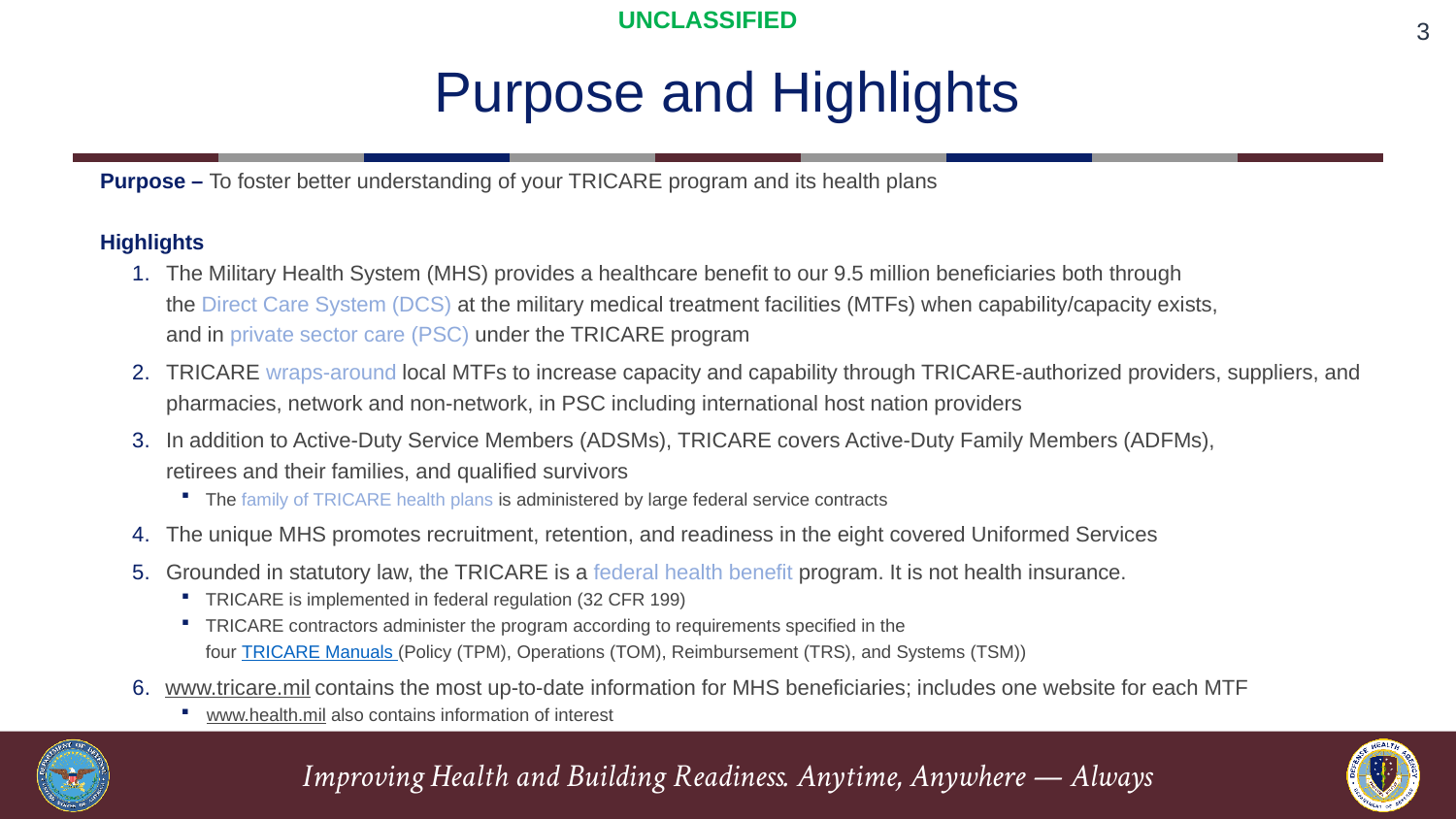

# Purpose and Highlights
Purpose – To foster better understanding of your TRICARE program and its health plans

Highlights
The Military Health System (MHS) provides a healthcare benefit to our 9.5 million beneficiaries both through
the Direct Care System (DCS) at the military medical treatment facilities (MTFs) when capability/capacity exists,
and in private sector care (PSC) under the TRICARE program
TRICARE wraps-around local MTFs to increase capacity and capability through TRICARE-authorized providers, suppliers, and pharmacies, network and non-network, in PSC including international host nation providers
In addition to Active-Duty Service Members (ADSMs), TRICARE covers Active-Duty Family Members (ADFMs),
retirees and their families, and qualified survivors
The family of TRICARE health plans is administered by large federal service contracts
The unique MHS promotes recruitment, retention, and readiness in the eight covered Uniformed Services
Grounded in statutory law, the TRICARE is a federal health benefit program. It is not health insurance.
TRICARE is implemented in federal regulation (32 CFR 199)
TRICARE contractors administer the program according to requirements specified in the
four TRICARE Manuals (Policy (TPM), Operations (TOM), Reimbursement (TRS), and Systems (TSM))
www.tricare.mil contains the most up-to-date information for MHS beneficiaries; includes one website for each MTF
www.health.mil also contains information of interest